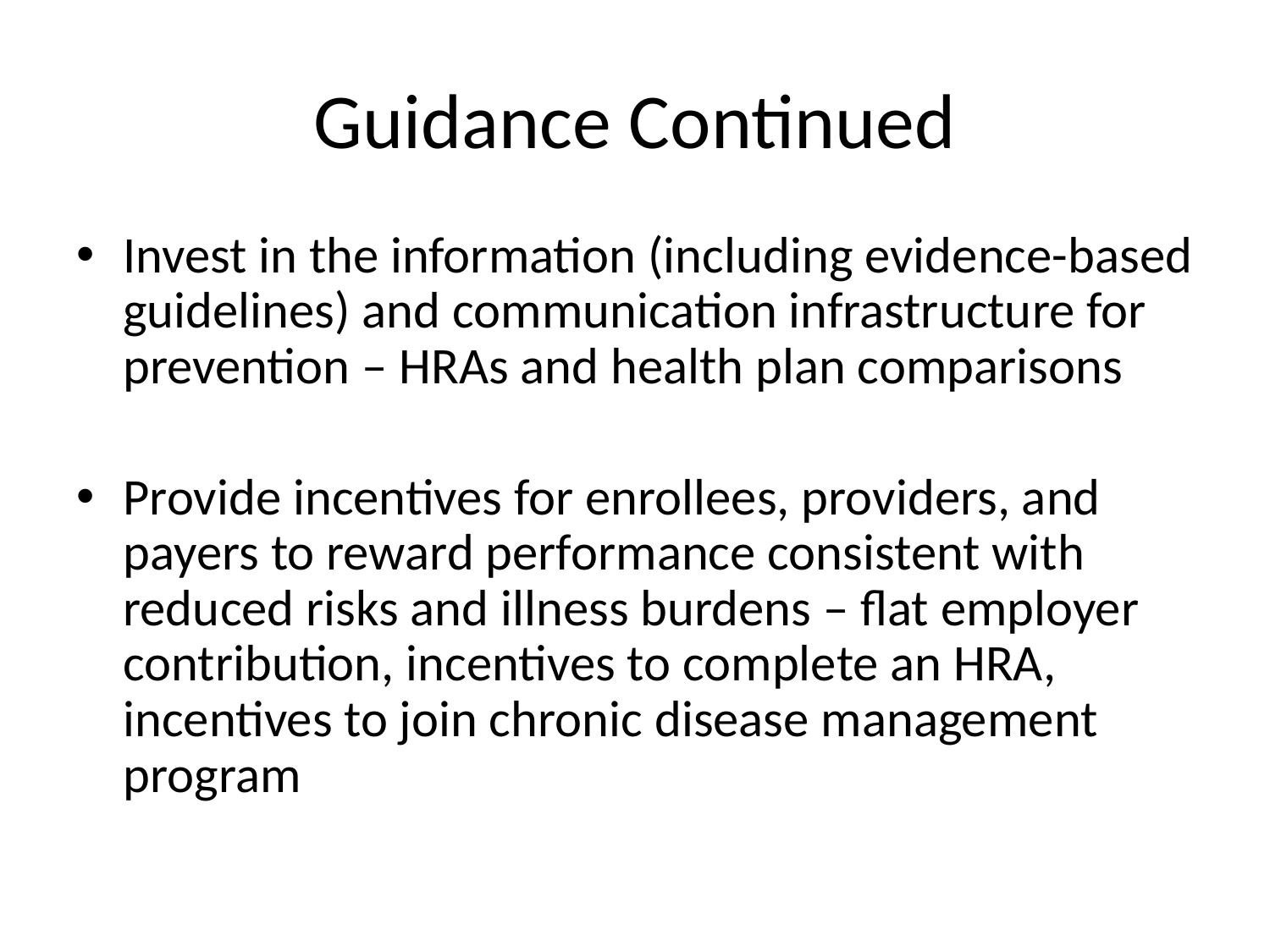

# Guidance Continued
Invest in the information (including evidence-based guidelines) and communication infrastructure for prevention – HRAs and health plan comparisons

Provide incentives for enrollees, providers, and payers to reward performance consistent with reduced risks and illness burdens – flat employer contribution, incentives to complete an HRA, incentives to join chronic disease management  program